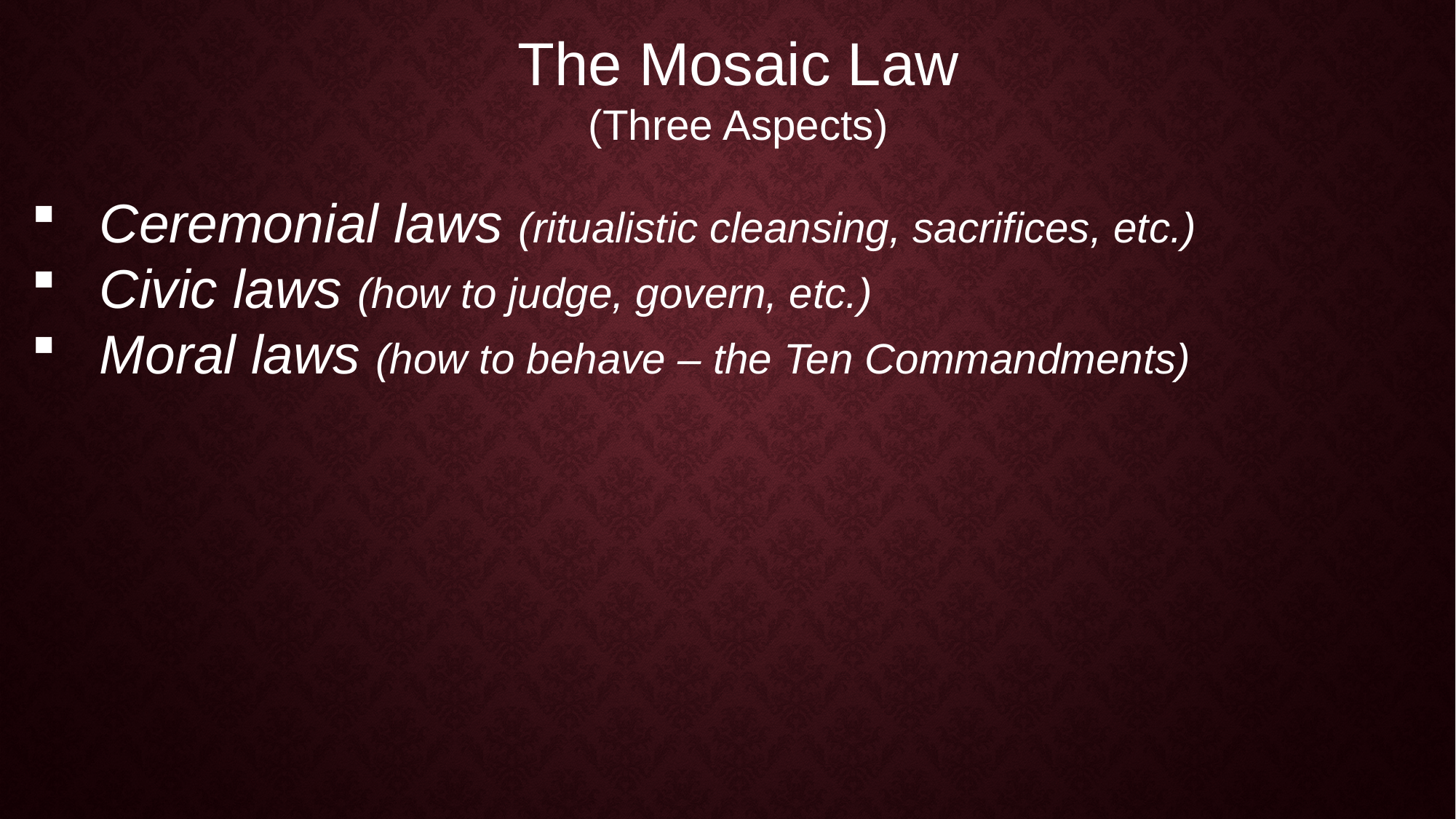

The Mosaic Law
(Three Aspects)
Ceremonial laws (ritualistic cleansing, sacrifices, etc.)
Civic laws (how to judge, govern, etc.)
Moral laws (how to behave – the Ten Commandments)